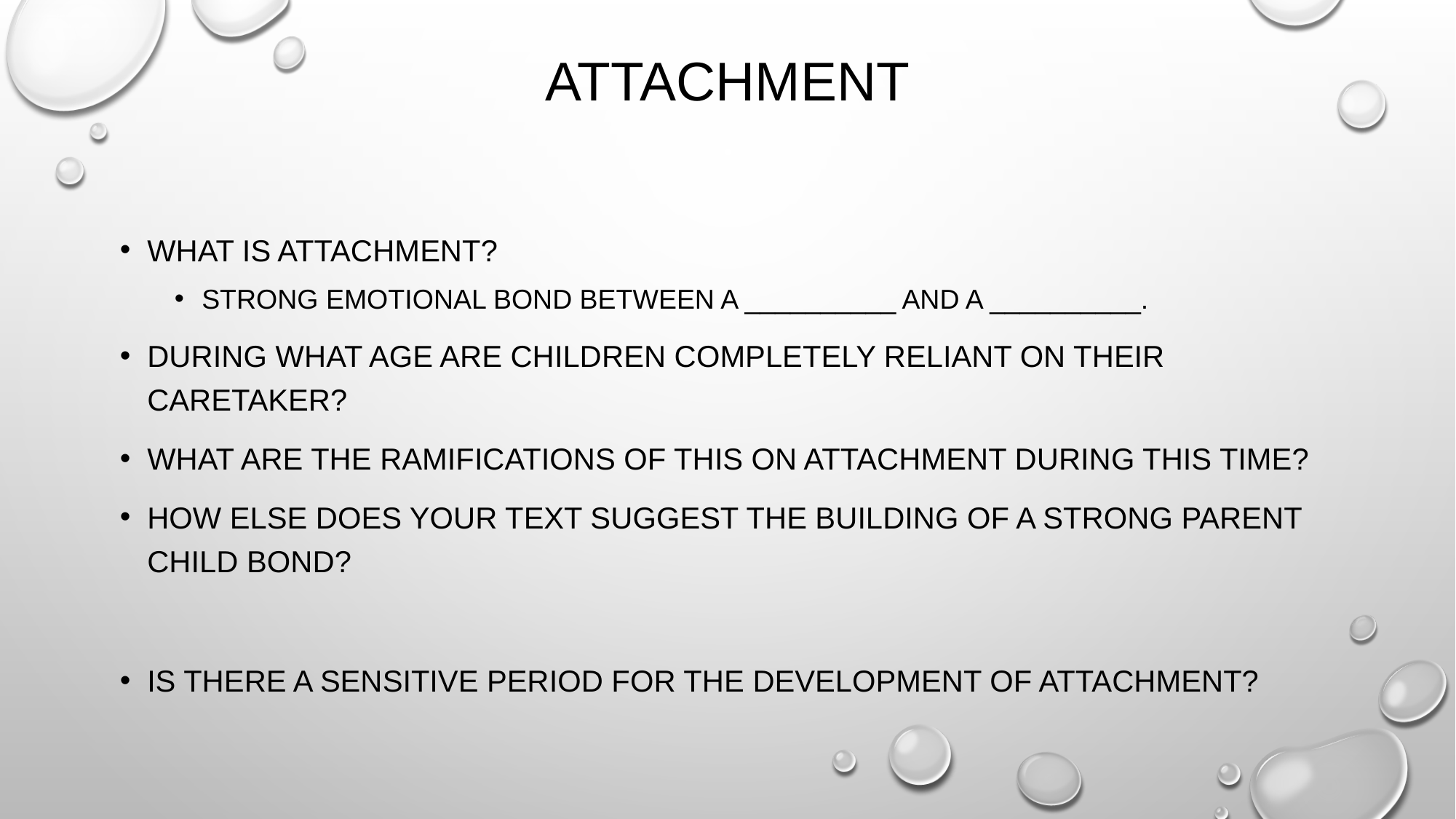

# Attachment
What is Attachment?
Strong emotional bond between a __________ and a __________.
During what age Are children completely reliant on their caretaker?
What are the ramifications of this on attachment during this time?
How else does your text suggest the building of a strong parent child bond?

Is there a sensitive period for the development of attachment?